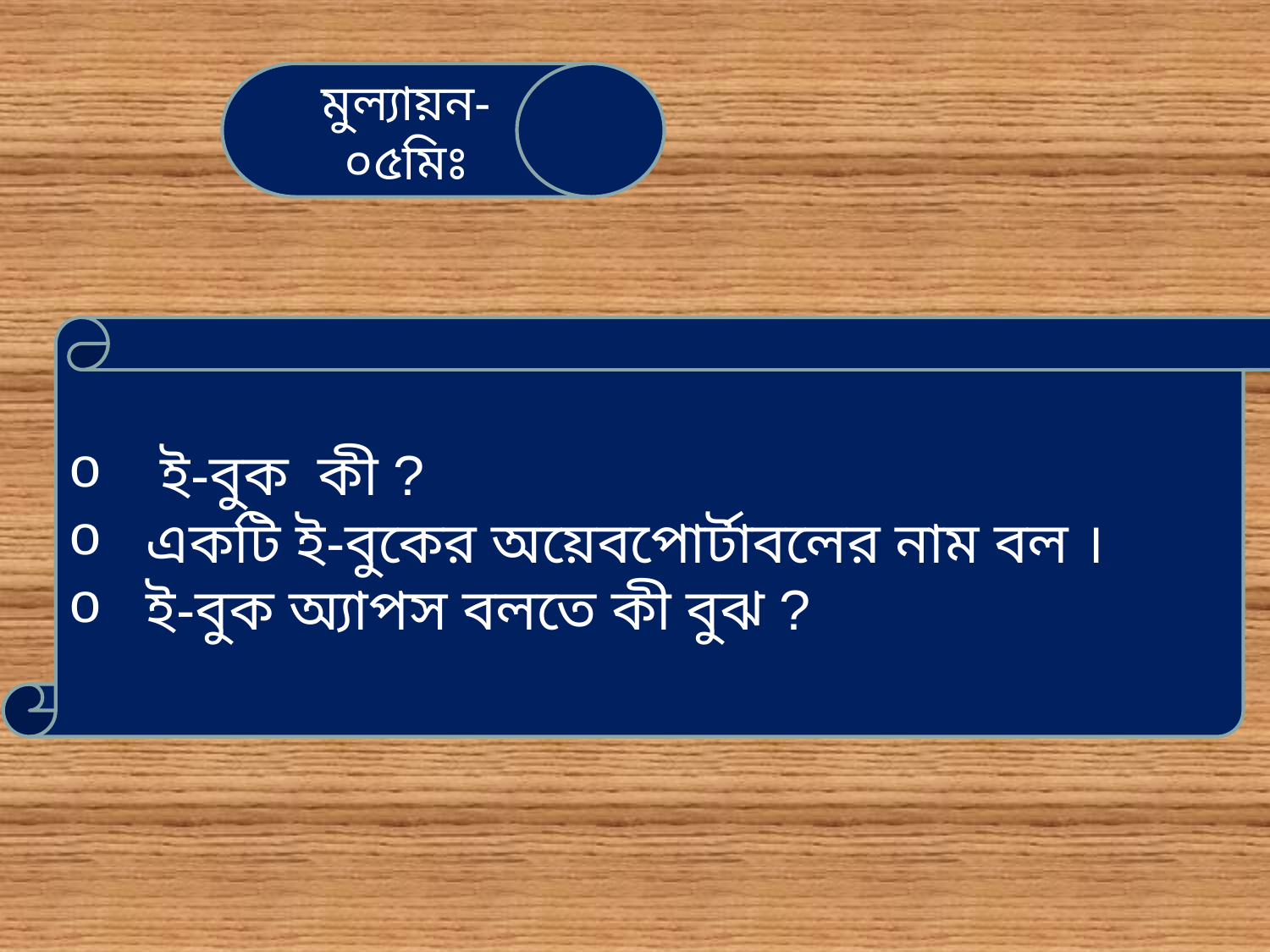

মুল্যায়ন- ০৫মিঃ
  ই-বুক  কী ?
 একটি ই-বুকের অয়েবপোর্টাবলের নাম বল ।
 ই-বুক অ্যাপস বলতে কী বুঝ ?